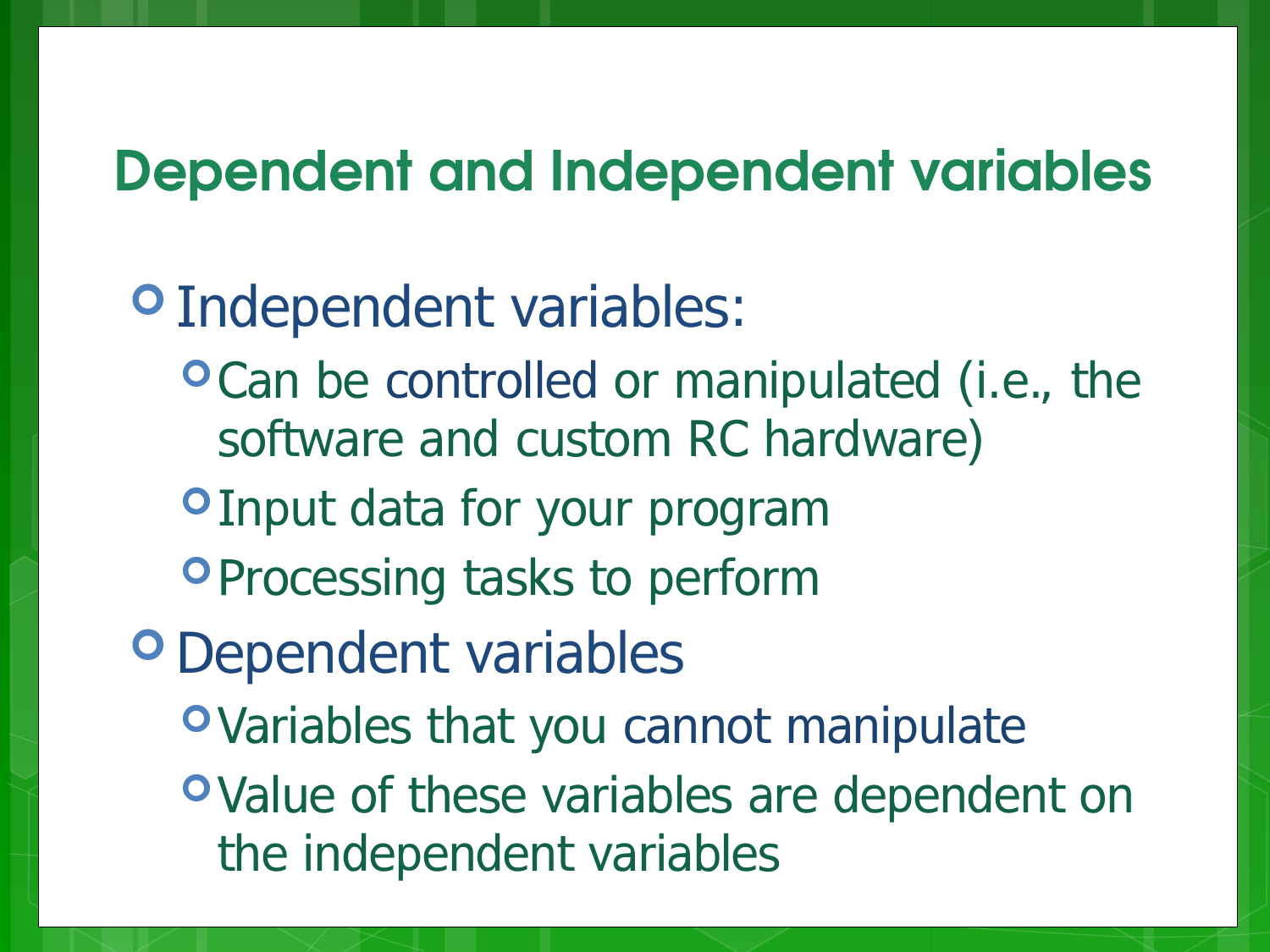

# Dependent and Independent variables
Independent variables:
Can be controlled or manipulated (i.e., the software and custom RC hardware)
Input data for your program
Processing tasks to perform
Dependent variables
Variables that you cannot manipulate
Value of these variables are dependent on the independent variables